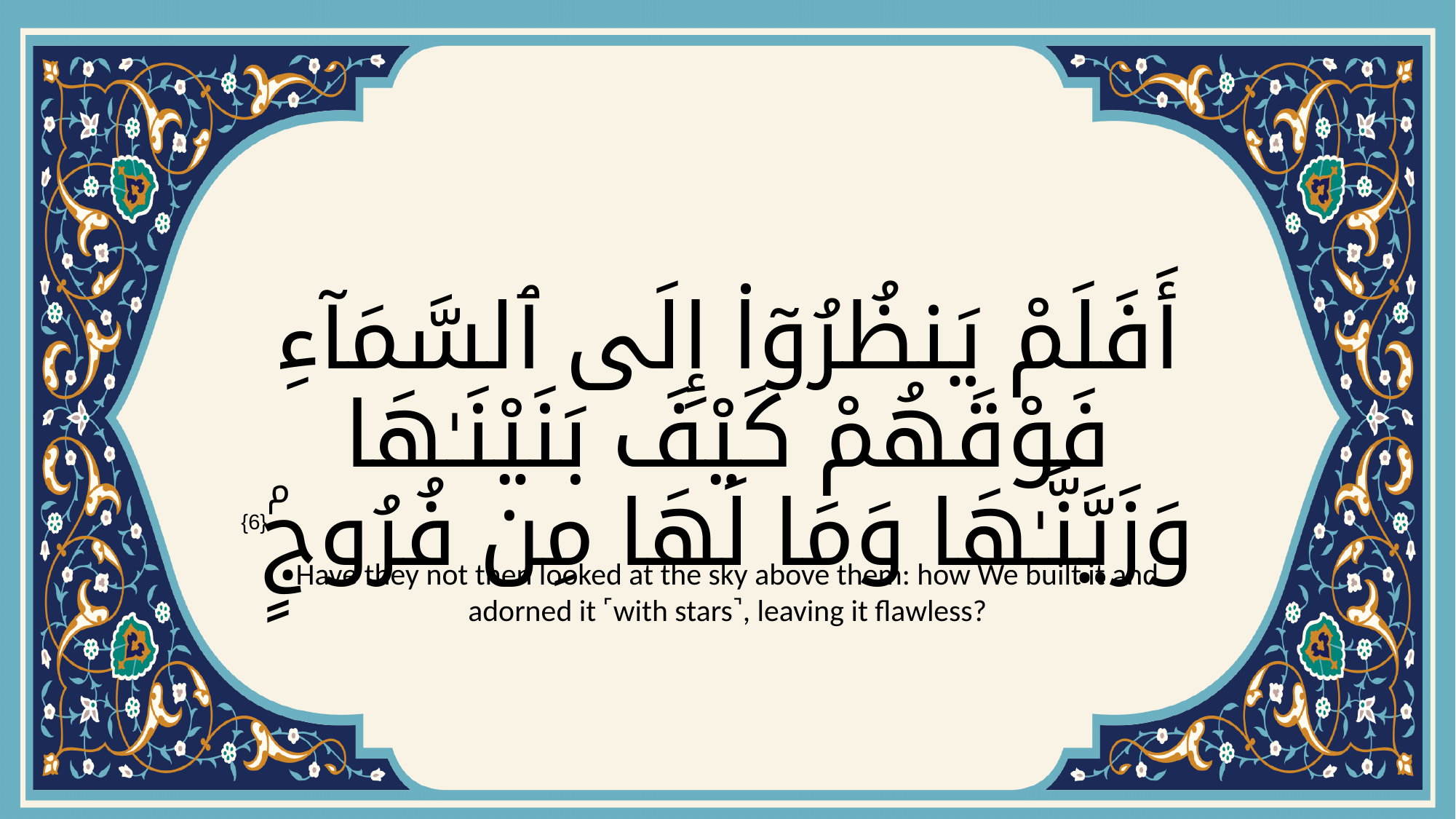

# أَفَلَمْ يَنظُرُوٓا۟ إِلَى ٱلسَّمَآءِ فَوْقَهُمْ كَيْفَ بَنَيْنَـٰهَا وَزَيَّنَّـٰهَا وَمَا لَهَا مِن فُرُوجٍۢ
{6}
Have they not then looked at the sky above them: how We built it and adorned it ˹with stars˺, leaving it flawless?